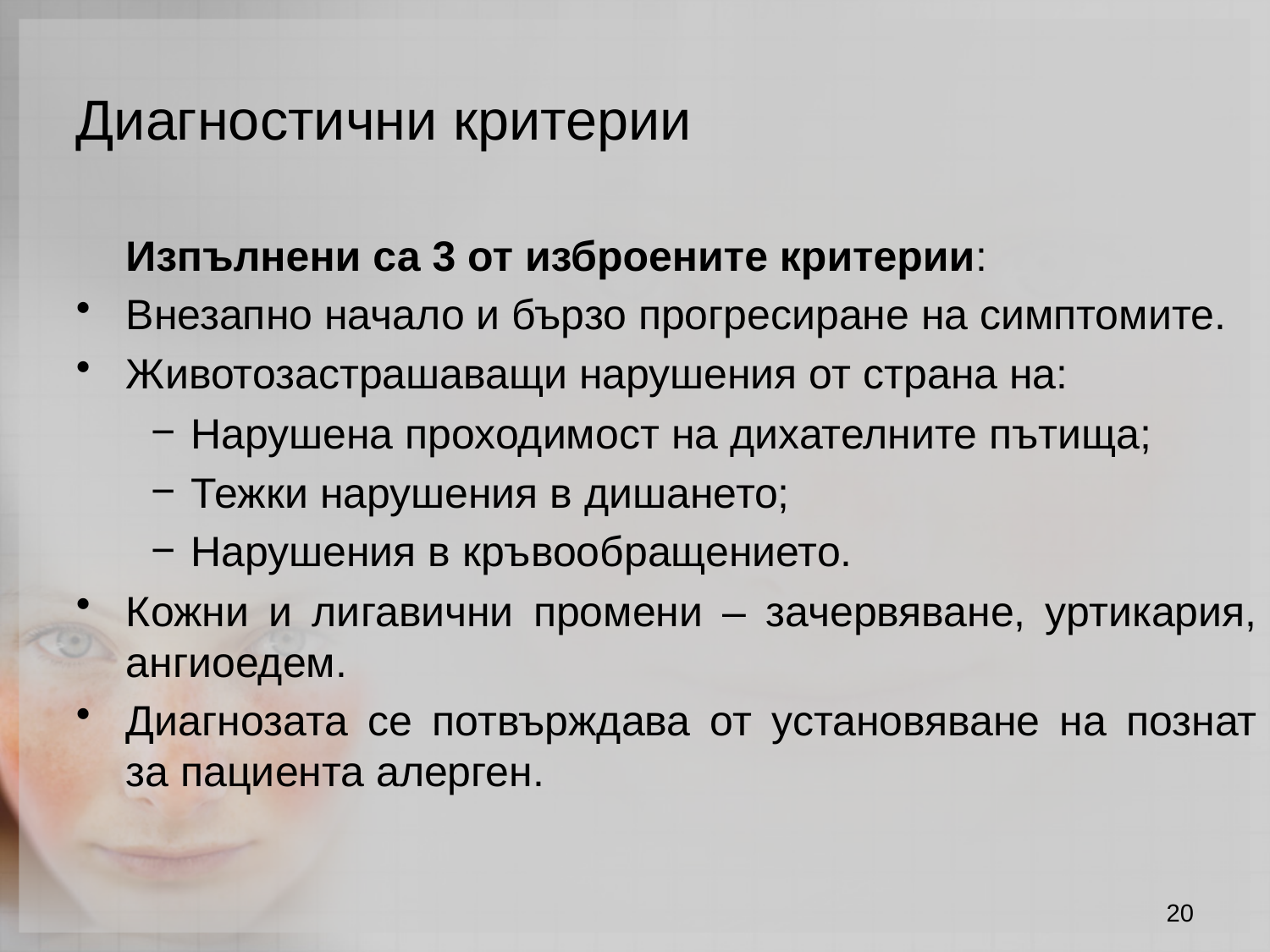

Диагностични критерии
Изпълнени са 3 от изброените критерии:
Внезапно начало и бързо прогресиране на симптомите.
Животозастрашаващи нарушения от страна на:
Нарушена проходимост на дихателните пътища;
Тежки нарушения в дишането;
Нарушения в кръвообращението.
Кожни и лигавични промени – зачервяване, уртикария, ангиоедем.
Диагнозата се потвърждава от установяване на познат за пациента алерген.
20